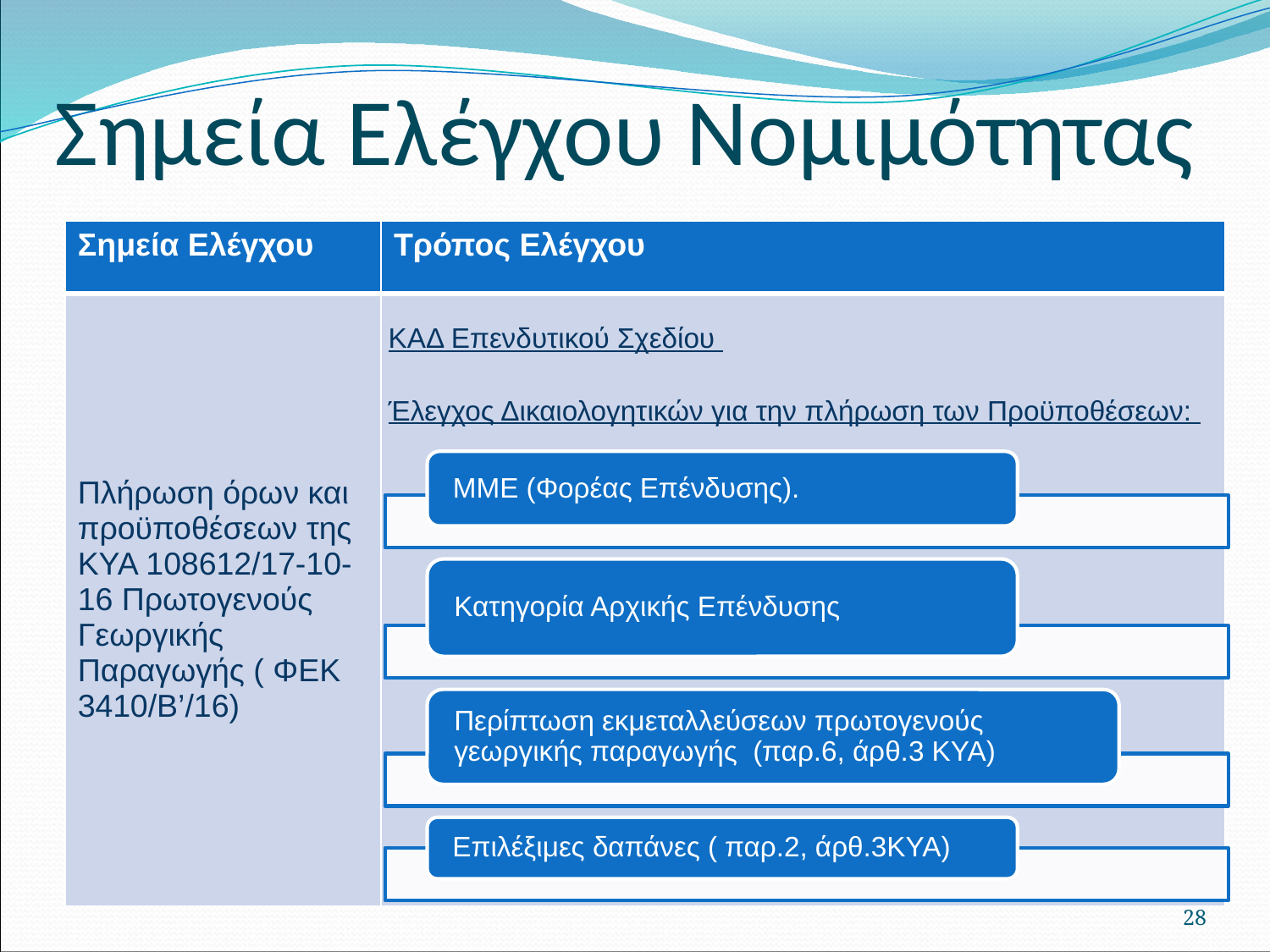

# Σημεία Ελέγχου Νομιμότητας
| Σημεία Ελέγχου | Τρόπος Ελέγχου |
| --- | --- |
| Πλήρωση όρων και προϋποθέσεων της ΚΥΑ 108612/17-10-16 Πρωτογενούς Γεωργικής Παραγωγής ( ΦΕΚ 3410/Β’/16) | ΚΑΔ Επενδυτικού Σχεδίου Έλεγχος Δικαιολογητικών για την πλήρωση των Προϋποθέσεων: |
ΜΜΕ (Φορέας Επένδυσης).
Κατηγορία Αρχικής Επένδυσης
Περίπτωση εκμεταλλεύσεων πρωτογενούς γεωργικής παραγωγής  (παρ.6, άρθ.3 ΚΥΑ)
Επιλέξιμες δαπάνες ( παρ.2, άρθ.3ΚΥΑ)
28